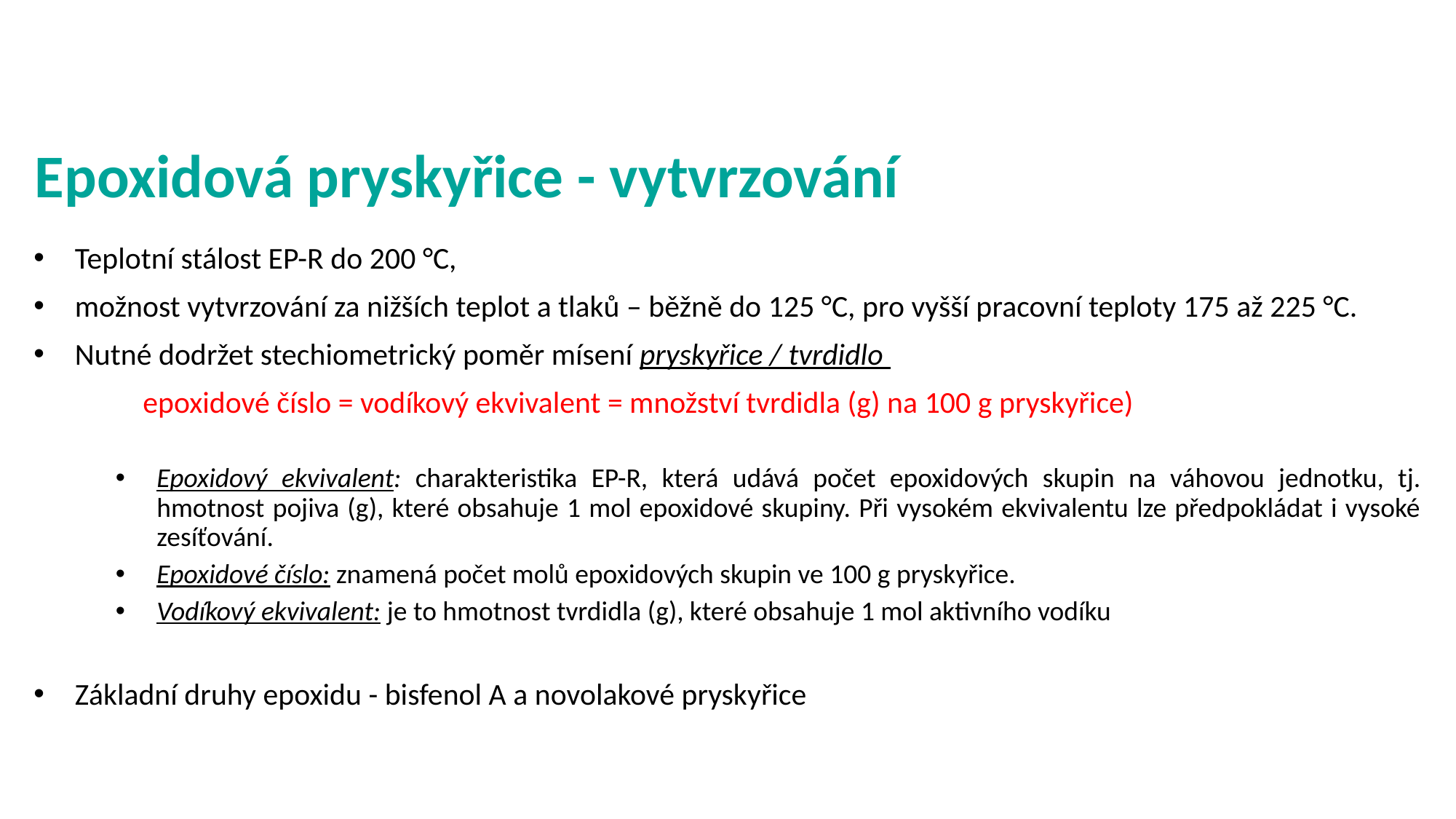

# Epoxidová pryskyřice - vytvrzování
Teplotní stálost EP-R do 200 °C,
možnost vytvrzování za nižších teplot a tlaků – běžně do 125 °C, pro vyšší pracovní teploty 175 až 225 °C.
Nutné dodržet stechiometrický poměr mísení pryskyřice / tvrdidlo
 	epoxidové číslo = vodíkový ekvivalent = množství tvrdidla (g) na 100 g pryskyřice)

Epoxidový ekvivalent: charakteristika EP-R, která udává počet epoxidových skupin na váhovou jednotku, tj. hmotnost pojiva (g), které obsahuje 1 mol epoxidové skupiny. Při vysokém ekvivalentu lze předpokládat i vysoké zesíťování.
Epoxidové číslo: znamená počet molů epoxidových skupin ve 100 g pryskyřice.
Vodíkový ekvivalent: je to hmotnost tvrdidla (g), které obsahuje 1 mol aktivního vodíku

Základní druhy epoxidu - bisfenol A a novolakové pryskyřice